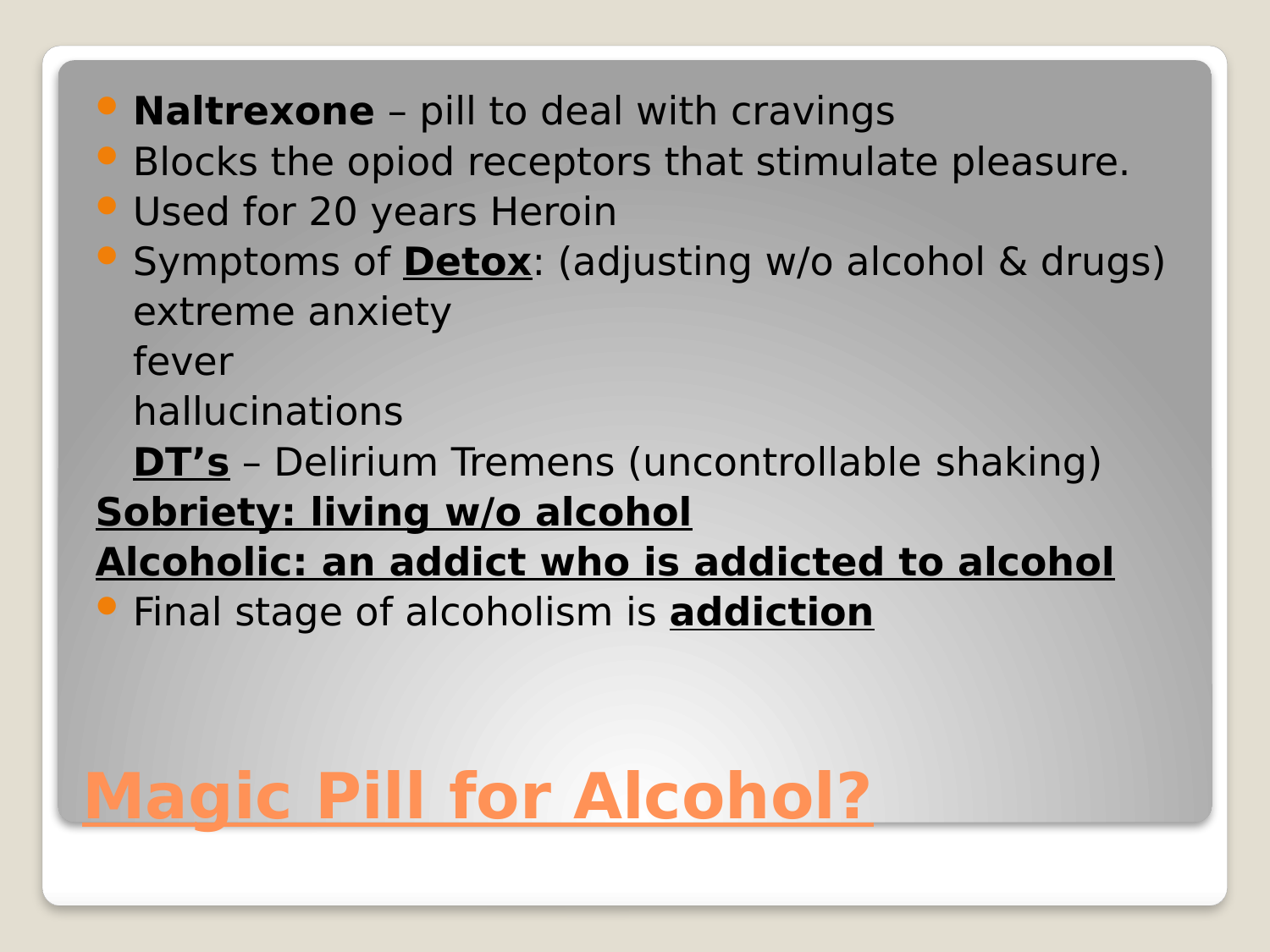

Naltrexone – pill to deal with cravings
Blocks the opiod receptors that stimulate pleasure.
Used for 20 years Heroin
Symptoms of Detox: (adjusting w/o alcohol & drugs)
		extreme anxiety
		fever
		hallucinations
		DT’s – Delirium Tremens (uncontrollable 	shaking)
Sobriety: living w/o alcohol
Alcoholic: an addict who is addicted to alcohol
Final stage of alcoholism is addiction

# Magic Pill for Alcohol?